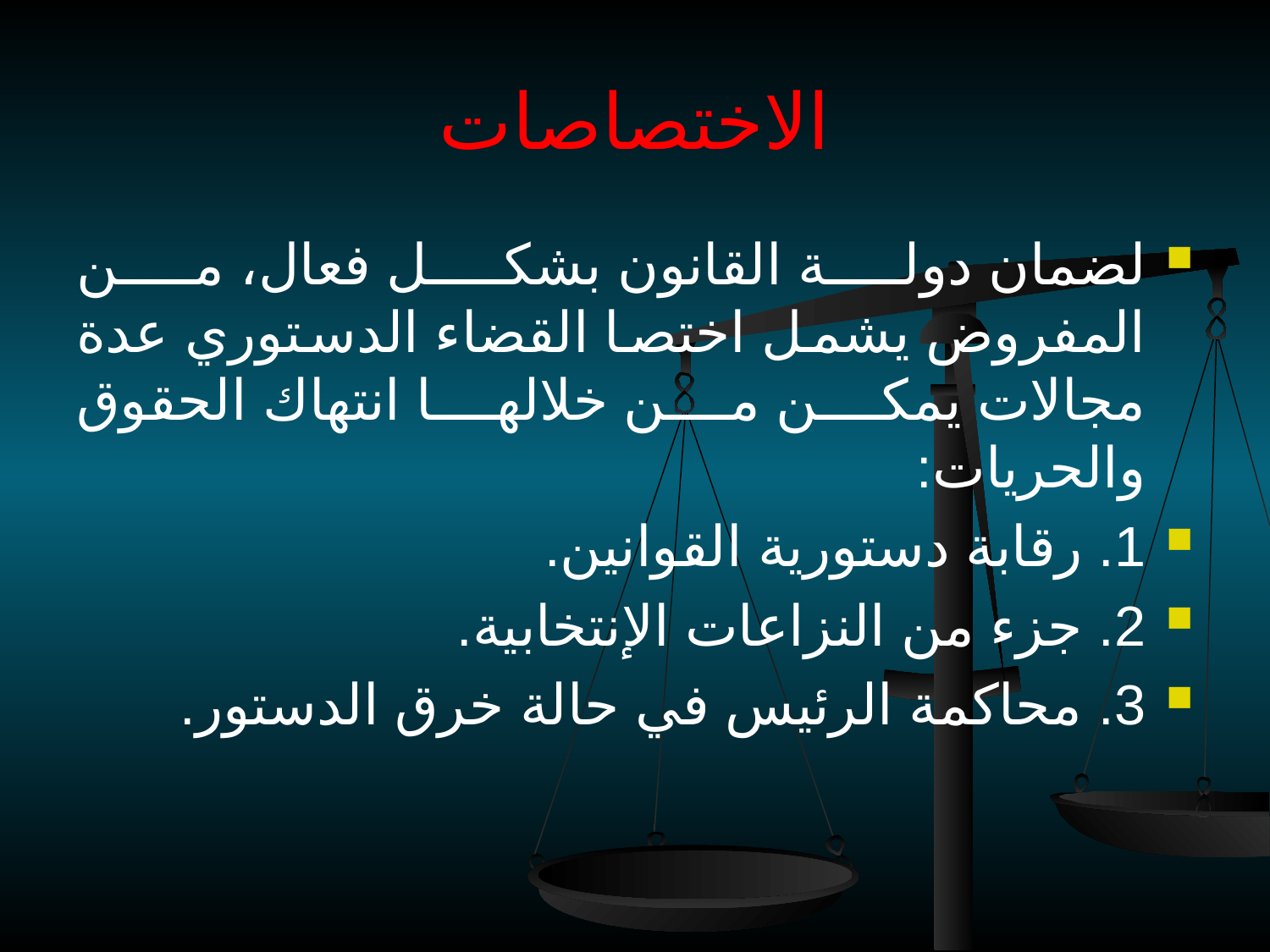

# الاختصاصات
لضمان دولة القانون بشكل فعال، من المفروض يشمل اختصا القضاء الدستوري عدة مجالات يمكن من خلالها انتهاك الحقوق والحريات:
1. رقابة دستورية القوانين.
2. جزء من النزاعات الإنتخابية.
3. محاكمة الرئيس في حالة خرق الدستور.